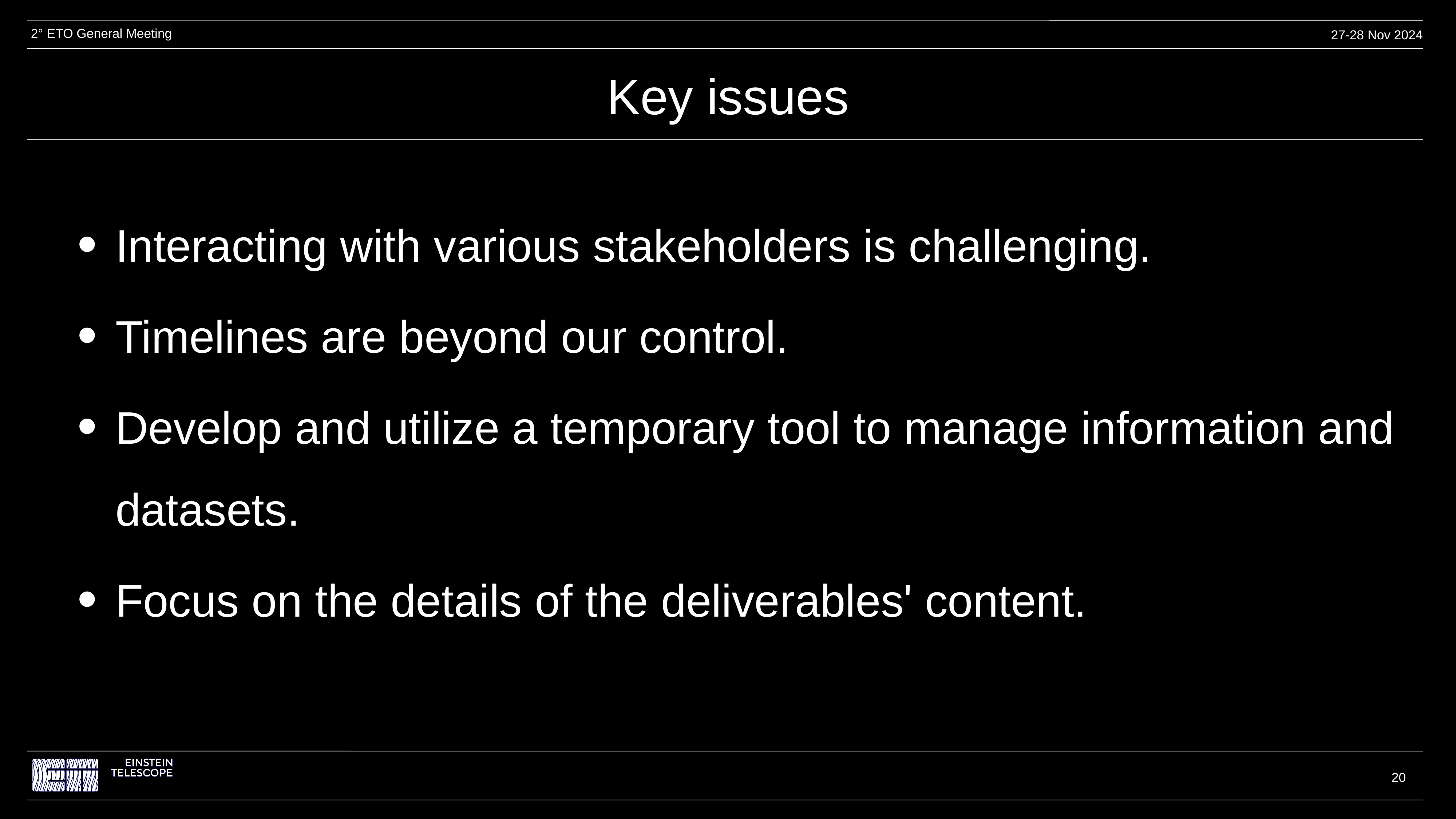

# Key issues
Interacting with various stakeholders is challenging.
Timelines are beyond our control.
Develop and utilize a temporary tool to manage information and datasets.
Focus on the details of the deliverables' content.
20